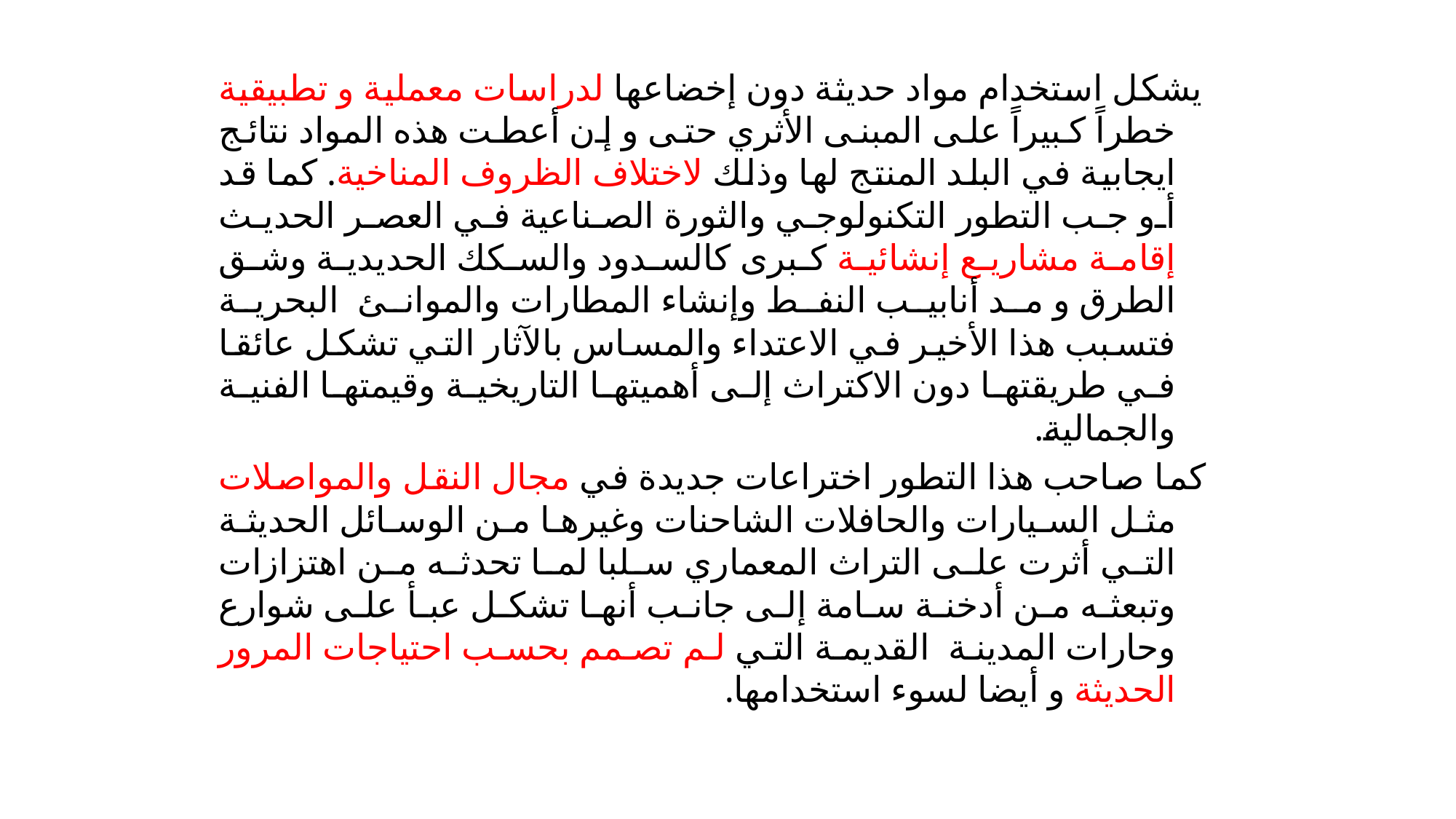

يشكل استخدام مواد حديثة دون إخضاعها لدراسات معملية و تطبيقية خطراً كبيراً على المبنى الأثري حتى و إن أعطت هذه المواد نتائج ايجابية في البلد المنتج لها وذلك لاختلاف الظروف المناخية. كما قد أو جب التطور التكنولوجي والثورة الصناعية في العصر الحديث إقامة مشاريع إنشائية كبرى كالسدود والسكك الحديدية وشق الطرق و مد أنابيب النفط وإنشاء المطارات والموانئ  البحرية فتسبب هذا الأخير في الاعتداء والمساس بالآثار التي تشكل عائقا في طريقتها دون الاكتراث إلى أهميتها التاريخية وقيمتها الفنية والجمالية.
 كما صاحب هذا التطور اختراعات جديدة في مجال النقل والمواصلات مثل السيارات والحافلات الشاحنات وغيرها من الوسائل الحديثة التي أثرت على التراث المعماري سلبا لما تحدثه من اهتزازات وتبعثه من أدخنة سامة إلى جانب أنها تشكل عبأ على شوارع وحارات المدينة  القديمة التي لم تصمم بحسب احتياجات المرور الحديثة و أيضا لسوء استخدامها.